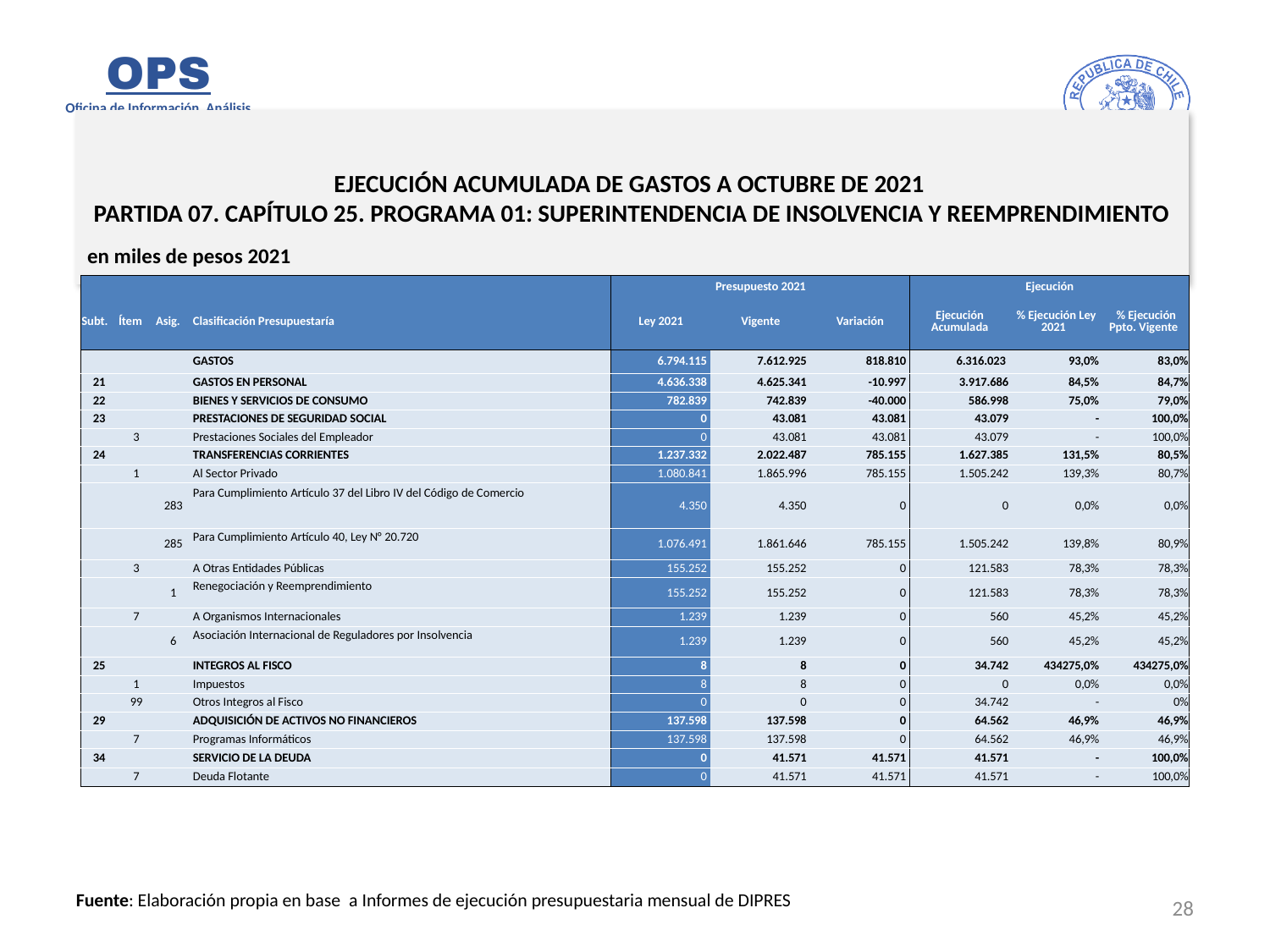

# EJECUCIÓN ACUMULADA DE GASTOS A OCTUBRE DE 2021 PARTIDA 07. CAPÍTULO 25. PROGRAMA 01: SUPERINTENDENCIA DE INSOLVENCIA Y REEMPRENDIMIENTO
en miles de pesos 2021
|  |  |  |  | Presupuesto 2021 |  |  | Ejecución |  |  |
| --- | --- | --- | --- | --- | --- | --- | --- | --- | --- |
| Subt. | Ítem | Asig. | Clasificación Presupuestaría | Ley 2021 | Vigente | Variación | Ejecución Acumulada | % Ejecución Ley 2021 | % Ejecución Ppto. Vigente |
|  |  |  | GASTOS | 6.794.115 | 7.612.925 | 818.810 | 6.316.023 | 93,0% | 83,0% |
| 21 |  |  | GASTOS EN PERSONAL | 4.636.338 | 4.625.341 | -10.997 | 3.917.686 | 84,5% | 84,7% |
| 22 |  |  | BIENES Y SERVICIOS DE CONSUMO | 782.839 | 742.839 | -40.000 | 586.998 | 75,0% | 79,0% |
| 23 |  |  | PRESTACIONES DE SEGURIDAD SOCIAL | 0 | 43.081 | 43.081 | 43.079 | - | 100,0% |
|  | 3 |  | Prestaciones Sociales del Empleador | 0 | 43.081 | 43.081 | 43.079 | - | 100,0% |
| 24 |  |  | TRANSFERENCIAS CORRIENTES | 1.237.332 | 2.022.487 | 785.155 | 1.627.385 | 131,5% | 80,5% |
|  | 1 |  | Al Sector Privado | 1.080.841 | 1.865.996 | 785.155 | 1.505.242 | 139,3% | 80,7% |
|  |  | 283 | Para Cumplimiento Artículo 37 del Libro IV del Código de Comercio | 4.350 | 4.350 | 0 | 0 | 0,0% | 0,0% |
|  |  | 285 | Para Cumplimiento Artículo 40, Ley N° 20.720 | 1.076.491 | 1.861.646 | 785.155 | 1.505.242 | 139,8% | 80,9% |
|  | 3 |  | A Otras Entidades Públicas | 155.252 | 155.252 | 0 | 121.583 | 78,3% | 78,3% |
|  |  | 1 | Renegociación y Reemprendimiento | 155.252 | 155.252 | 0 | 121.583 | 78,3% | 78,3% |
|  | 7 |  | A Organismos Internacionales | 1.239 | 1.239 | 0 | 560 | 45,2% | 45,2% |
|  |  | 6 | Asociación Internacional de Reguladores por Insolvencia | 1.239 | 1.239 | 0 | 560 | 45,2% | 45,2% |
| 25 |  |  | INTEGROS AL FISCO | 8 | 8 | 0 | 34.742 | 434275,0% | 434275,0% |
|  | 1 |  | Impuestos | 8 | 8 | 0 | 0 | 0,0% | 0,0% |
|  | 99 |  | Otros Integros al Fisco | 0 | 0 | 0 | 34.742 | - | 0% |
| 29 |  |  | ADQUISICIÓN DE ACTIVOS NO FINANCIEROS | 137.598 | 137.598 | 0 | 64.562 | 46,9% | 46,9% |
|  | 7 |  | Programas Informáticos | 137.598 | 137.598 | 0 | 64.562 | 46,9% | 46,9% |
| 34 |  |  | SERVICIO DE LA DEUDA | 0 | 41.571 | 41.571 | 41.571 | - | 100,0% |
|  | 7 |  | Deuda Flotante | 0 | 41.571 | 41.571 | 41.571 | - | 100,0% |
28